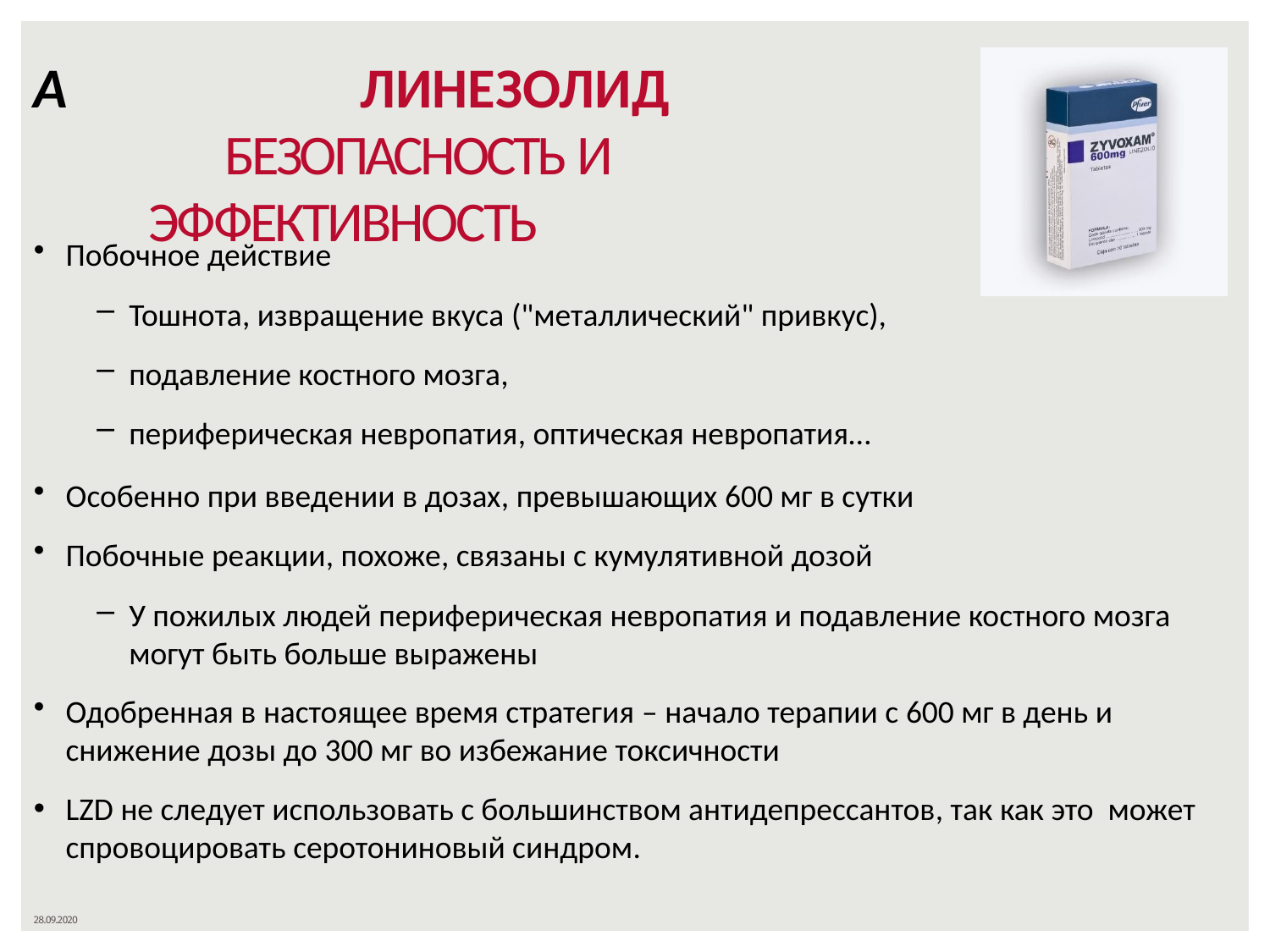

# А                       ЛИНЕЗОЛИД                              БЕЗОПАСНОСТЬ И  ЭФФЕКТИВНОСТЬ
Побочное действие
Тошнота, извращение вкуса ("металлический" привкус),
подавление костного мозга,
периферическая невропатия, оптическая невропатия…
Особенно при введении в дозах, превышающих 600 мг в сутки
Побочные реакции, похоже, связаны с кумулятивной дозой
У пожилых людей периферическая невропатия и подавление костного мозга могут быть больше выражены
Одобренная в настоящее время стратегия – начало терапии с 600 мг в день и
снижение дозы до 300 мг во избежание токсичности
LZD не следует использовать с большинством антидепрессантов, так как это  может спровоцировать серотониновый синдром.
28.09.2020